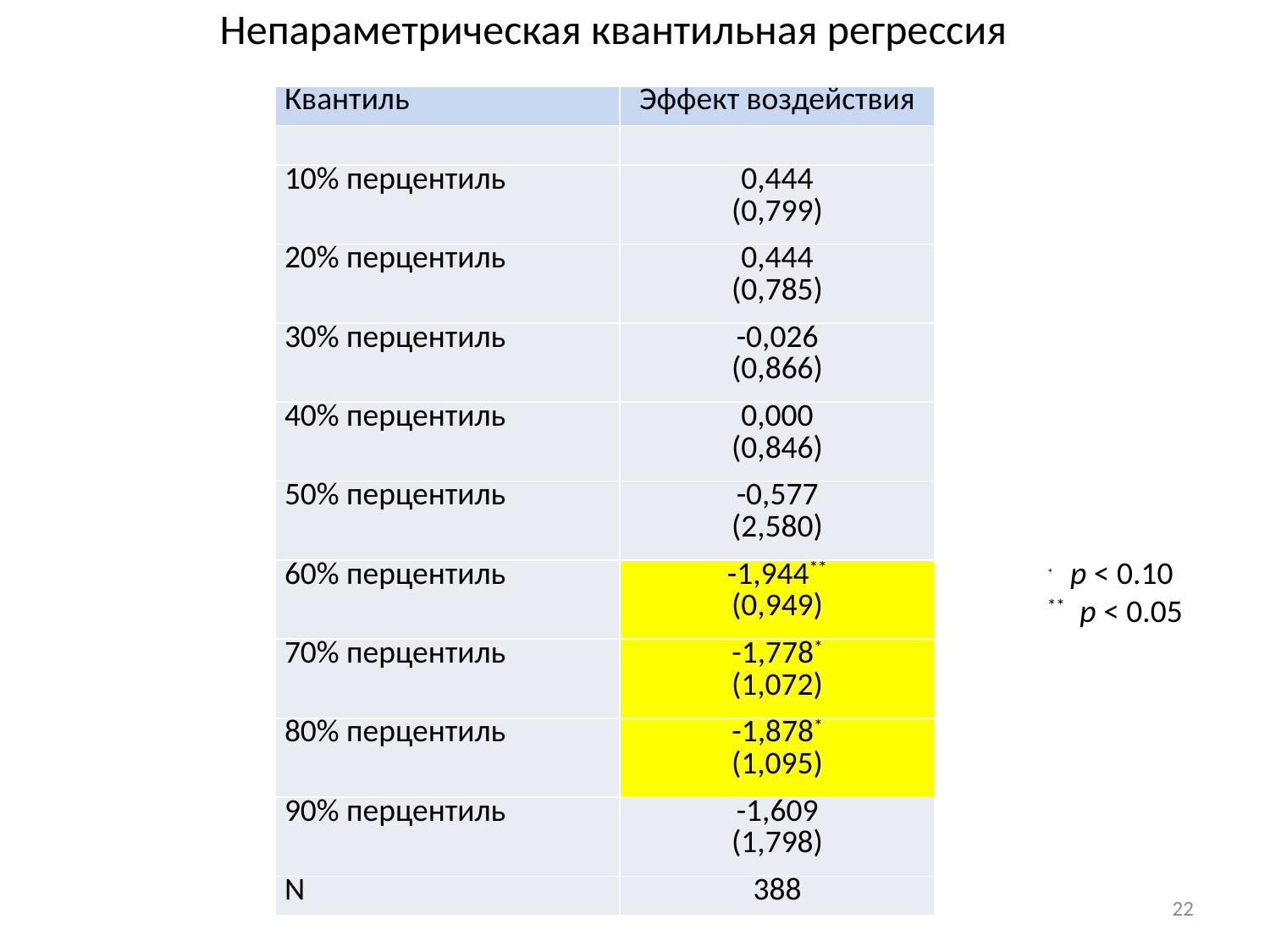

Непараметрическая квантильная регрессия
| Квантиль | Эффект воздействия |
| --- | --- |
|  |  |
| 10% перцентиль | 0,444 (0,799) |
| 20% перцентиль | 0,444 (0,785) |
| 30% перцентиль | -0,026 (0,866) |
| 40% перцентиль | 0,000 (0,846) |
| 50% перцентиль | -0,577 (2,580) |
| 60% перцентиль | -1,944\*\* (0,949) |
| 70% перцентиль | -1,778\* (1,072) |
| 80% перцентиль | -1,878\* (1,095) |
| 90% перцентиль | -1,609 (1,798) |
| N | 388 |
*    p < 0.10
**  p < 0.05
22